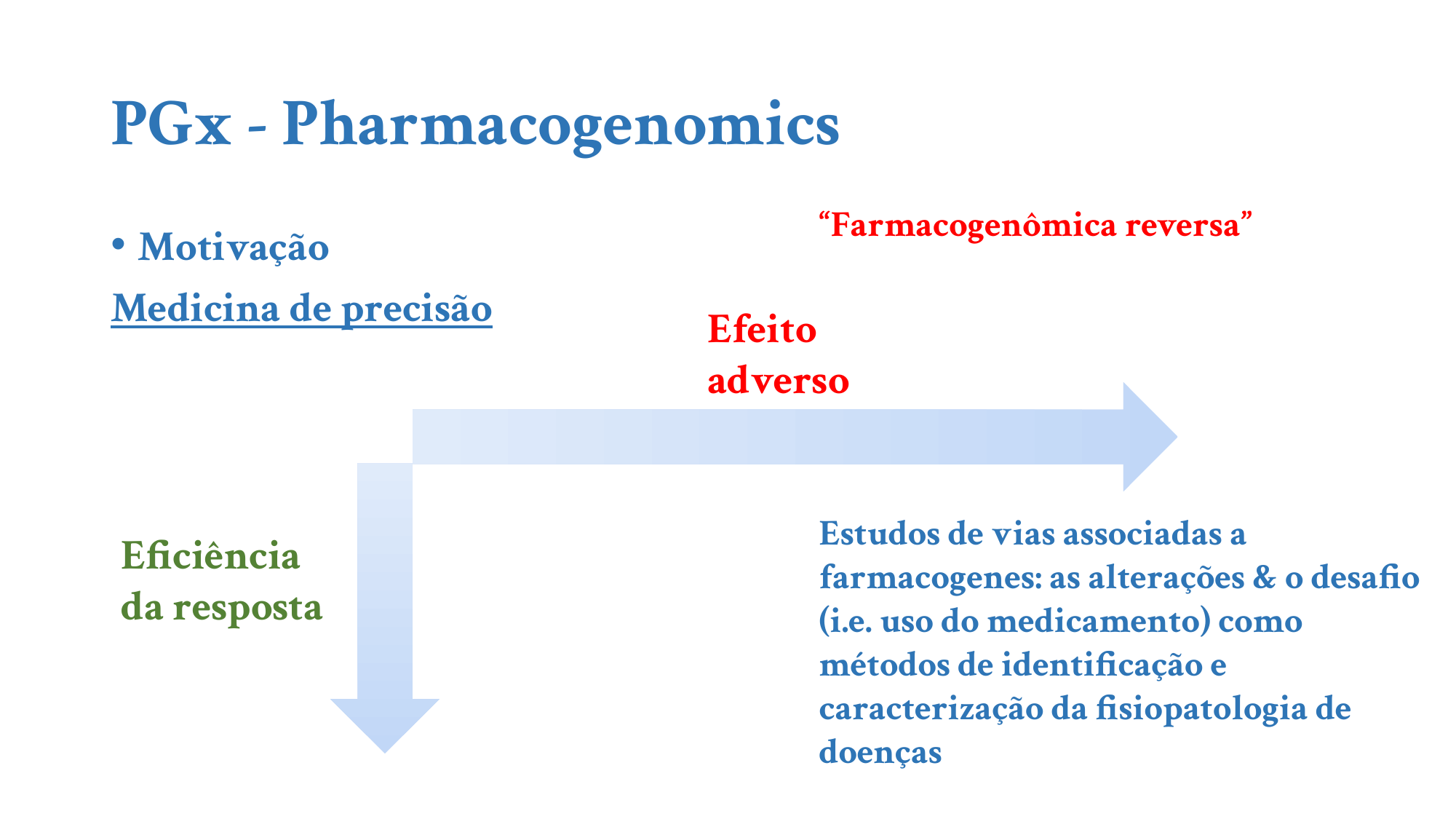

# PGx - Pharmacogenomics

“Farmacogenômica reversa”
Motivação
Medicina de precisão
Efeito adverso

Estudos de vias associadas a farmacogenes: as alterações & o desafio (i.e. uso do medicamento) como métodos de identificação e caracterização da fisiopatologia de doenças
Eficiência da resposta